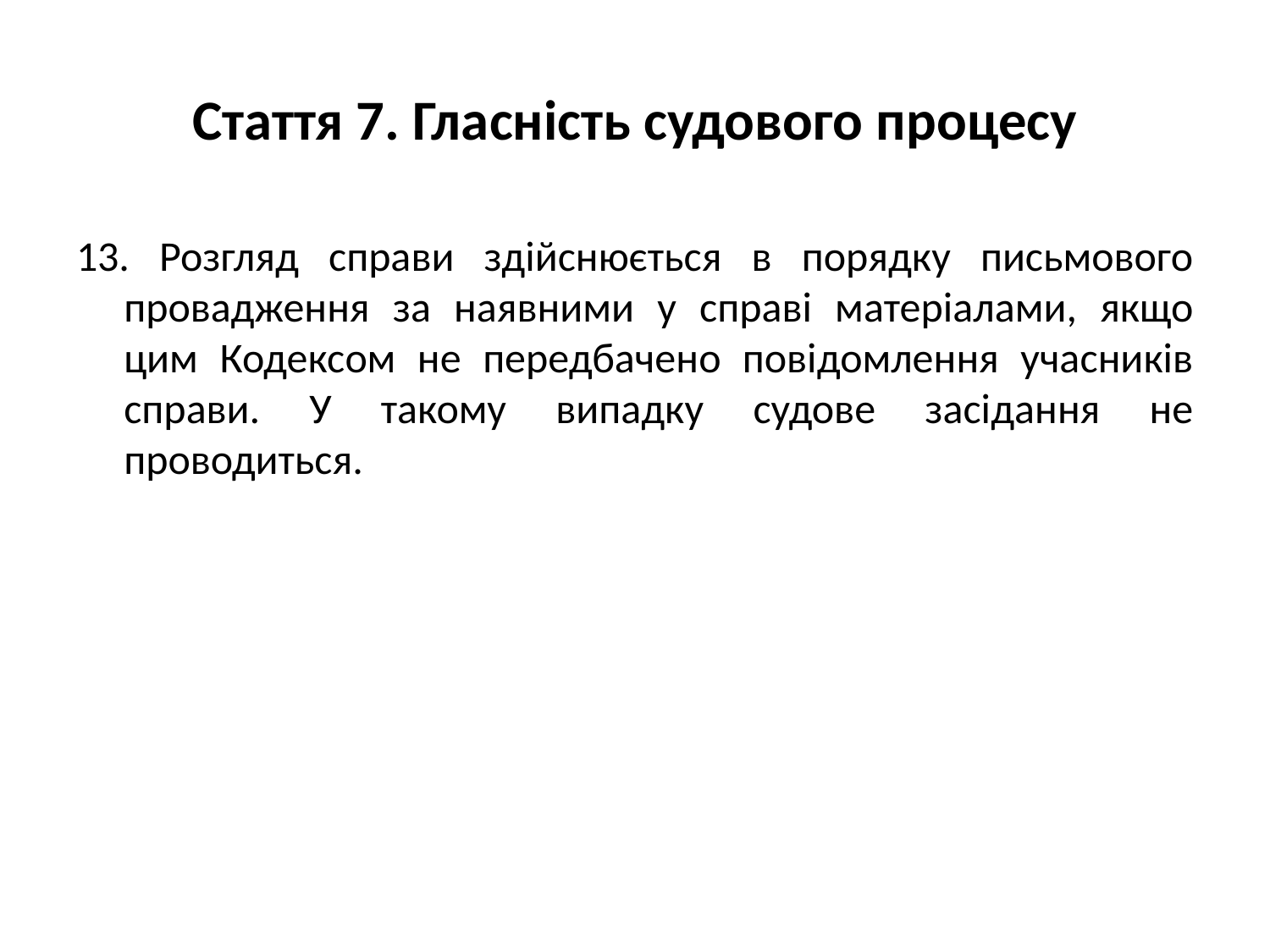

# Стаття 7. Гласність судового процесу
13. Розгляд справи здійснюється в порядку письмового провадження за наявними у справі матеріалами, якщо цим Кодексом не передбачено повідомлення учасників справи. У такому випадку судове засідання не проводиться.